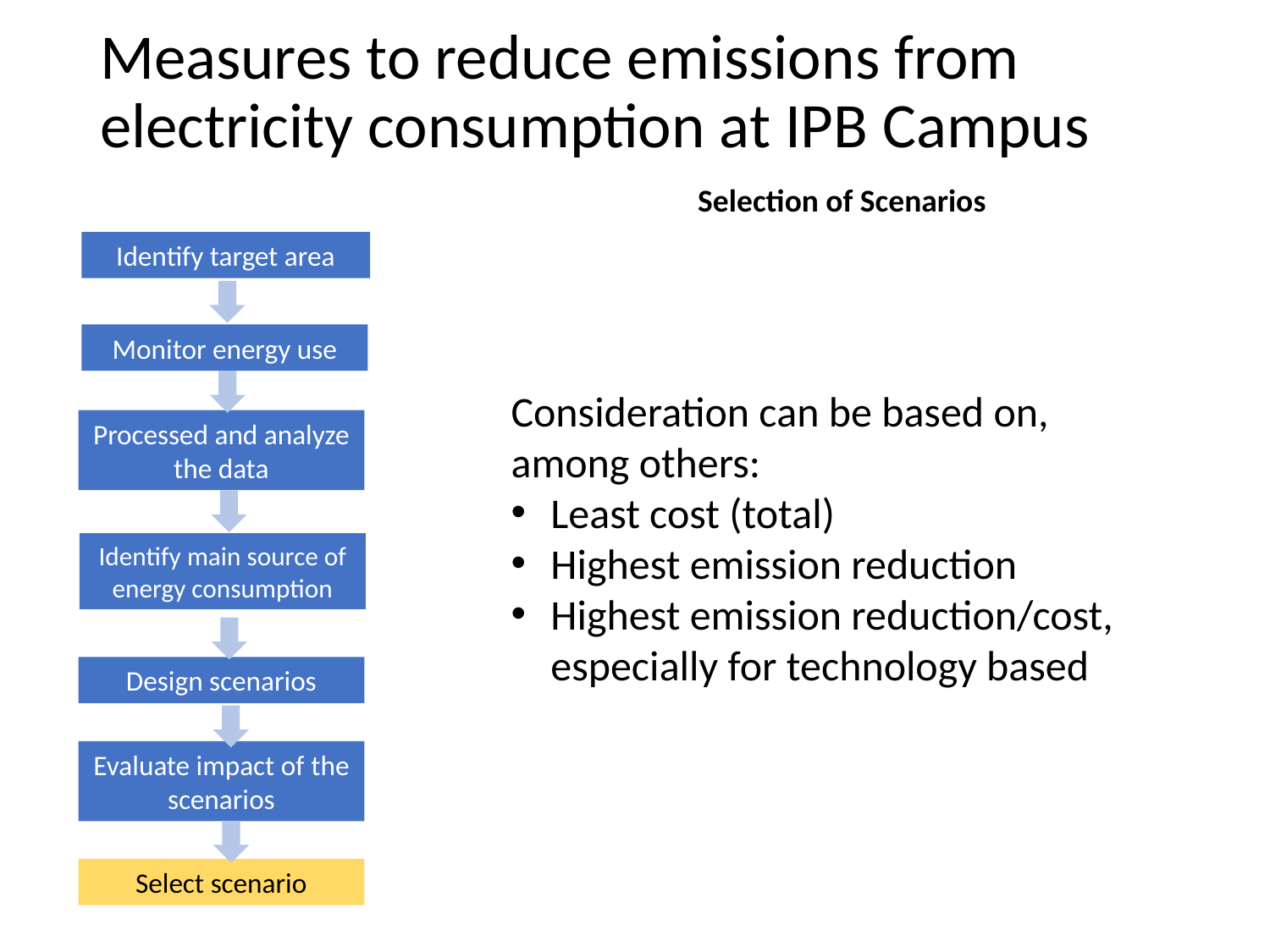

# Measures to reduce emissions from electricity consumption at IPB Campus
Selection of Scenarios
Identify target area

Monitor energy use

Consideration can be based on, among others:
Least cost (total)
Highest emission reduction
Highest emission reduction/cost, especially for technology based
Processed and analyze the data

Identify main source of energy consumption

Design scenarios

Evaluate impact of the scenarios

Select scenario